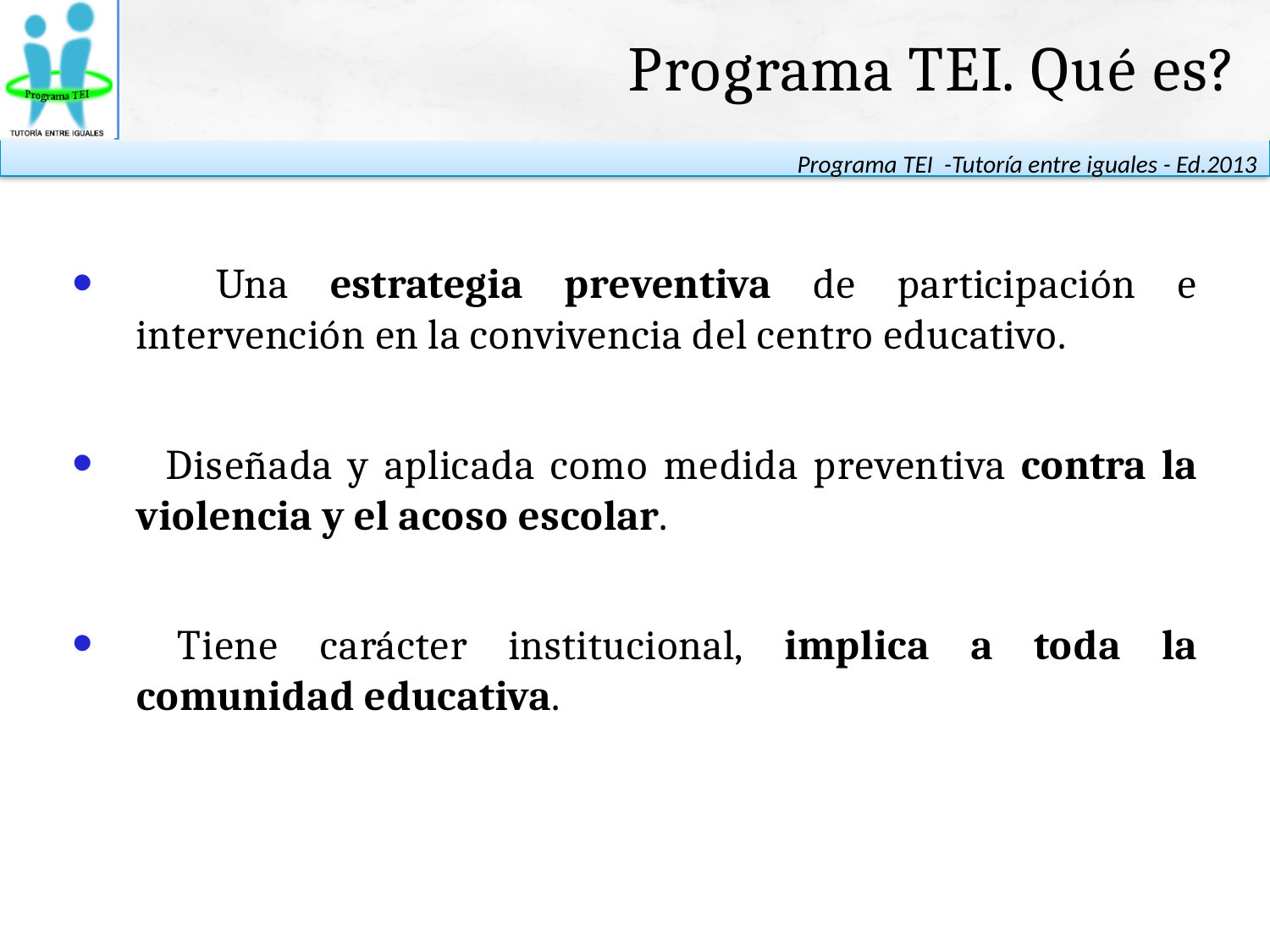

Programa TEI. Qué es?
  Una estrategia preventiva de participación e intervención en la convivencia del centro educativo.

  Diseñada y aplicada como medida preventiva contra la violencia y el acoso escolar.

 Tiene carácter institucional, implica a toda la comunidad educativa.